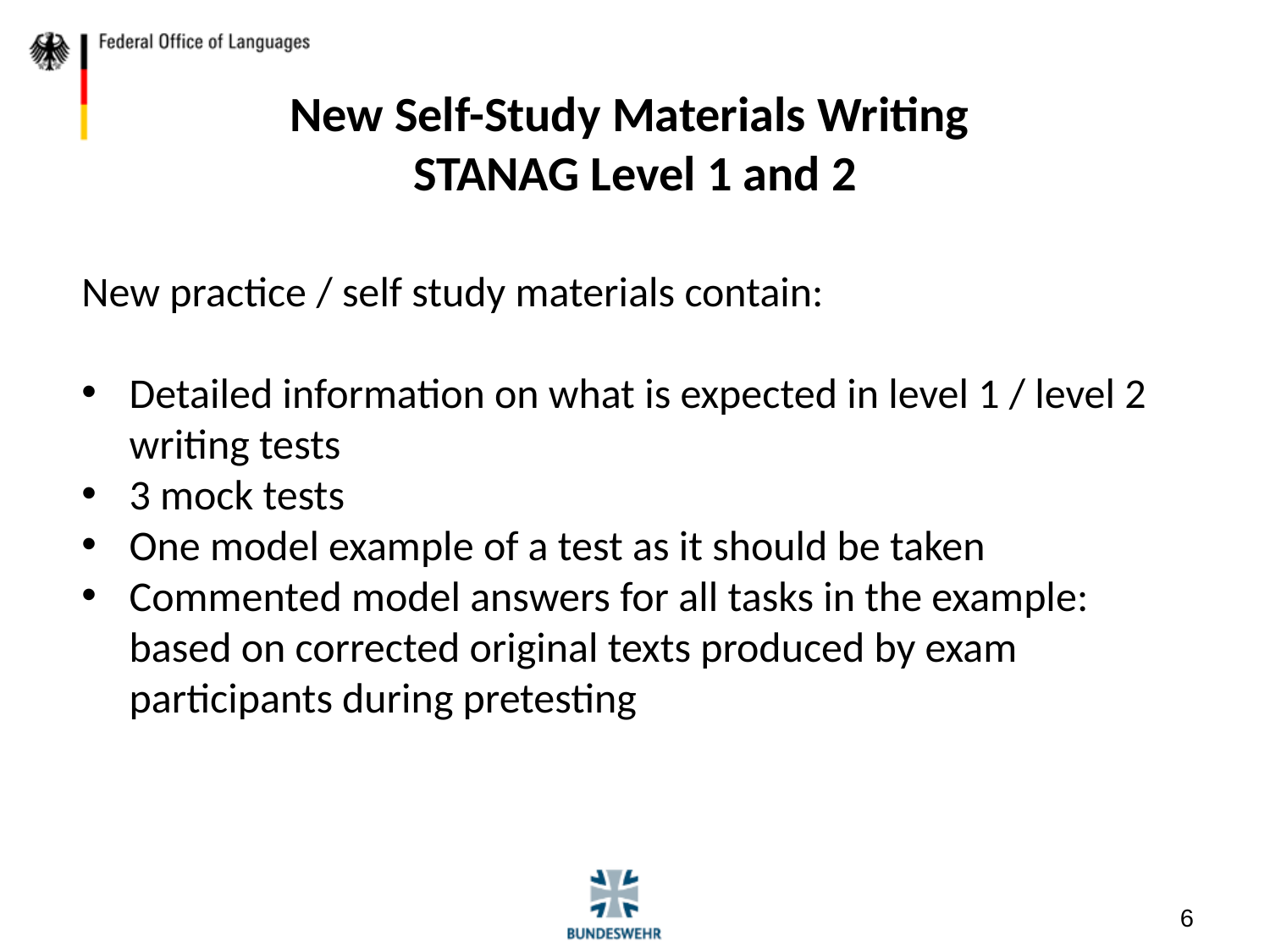

New Self-Study Materials Writing
STANAG Level 1 and 2
New practice / self study materials contain:

Detailed information on what is expected in level 1 / level 2 writing tests
3 mock tests
One model example of a test as it should be taken
Commented model answers for all tasks in the example:
     based on corrected original texts produced by exam
     participants during pretesting

6